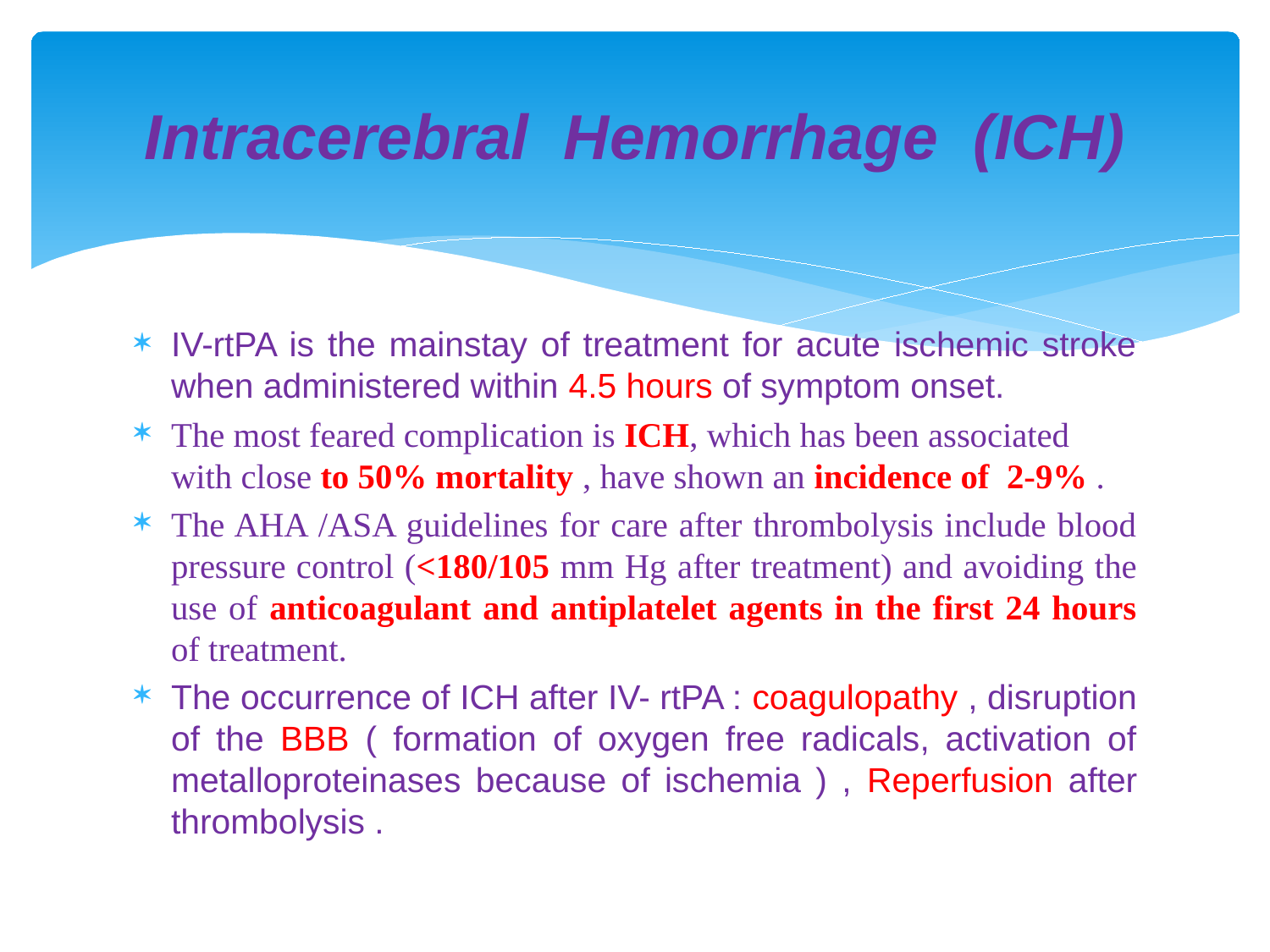

# Intracerebral  Hemorrhage  (ICH)
IV-rtPA is the mainstay of treatment for acute ischemic stroke when administered within 4.5 hours of symptom onset.
The most feared complication is ICH, which has been associated with close to 50% mortality , have shown an incidence of  2-9% .
The AHA /ASA guidelines for care after thrombolysis include blood pressure control (<180/105 mm Hg after treatment) and avoiding the use of anticoagulant and antiplatelet agents in the first 24 hours of treatment.
The occurrence of ICH after IV- rtPA : coagulopathy , disruption of the BBB ( formation of oxygen free radicals, activation of metalloproteinases because of ischemia ) , Reperfusion after thrombolysis .